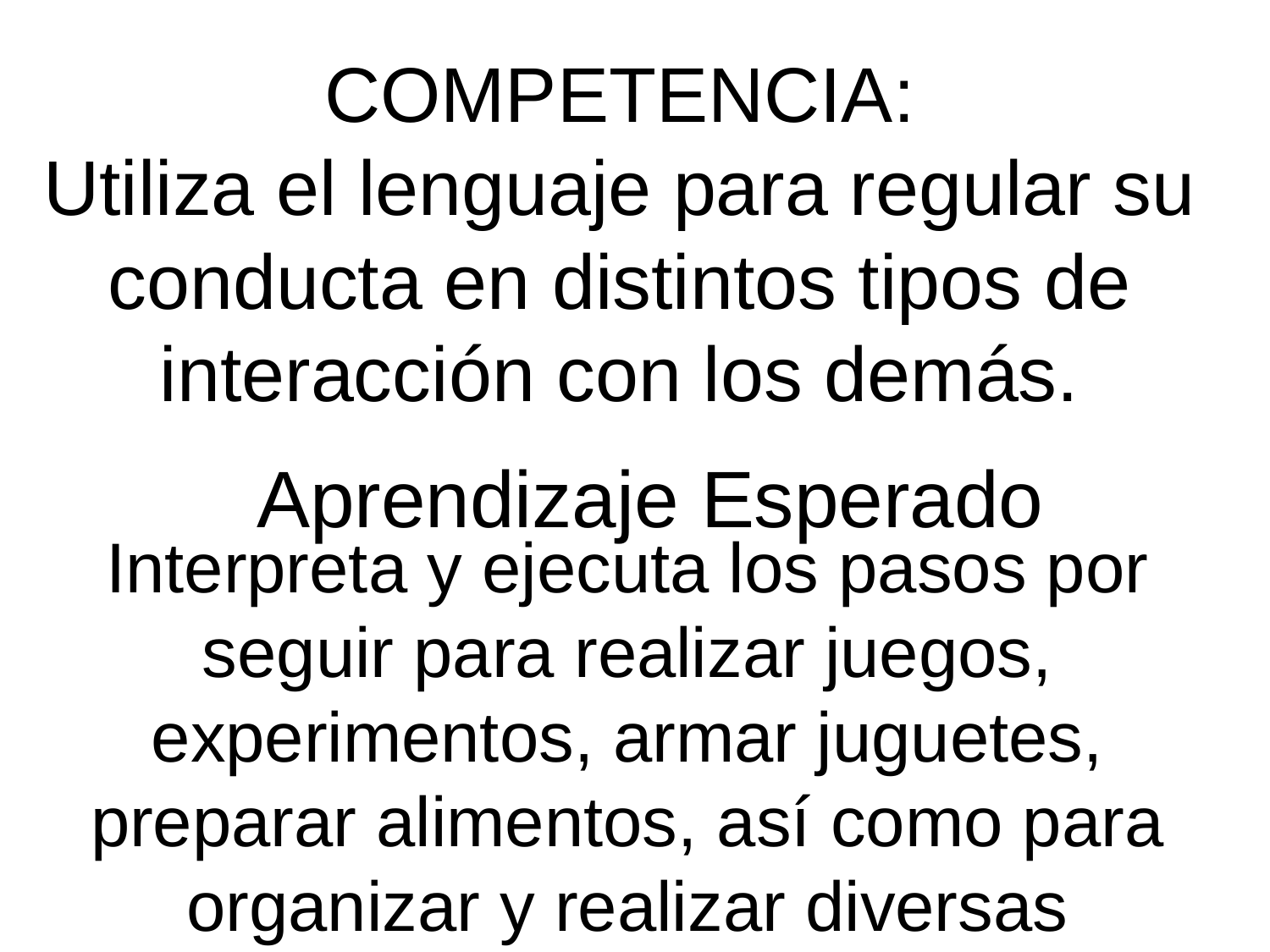

# COMPETENCIA: Utiliza el lenguaje para regular su conducta en distintos tipos de interacción con los demás.
Aprendizaje Esperado
Interpreta y ejecuta los pasos por seguir para realizar juegos, experimentos, armar juguetes, preparar alimentos, así como para organizar y realizar diversas actividades.